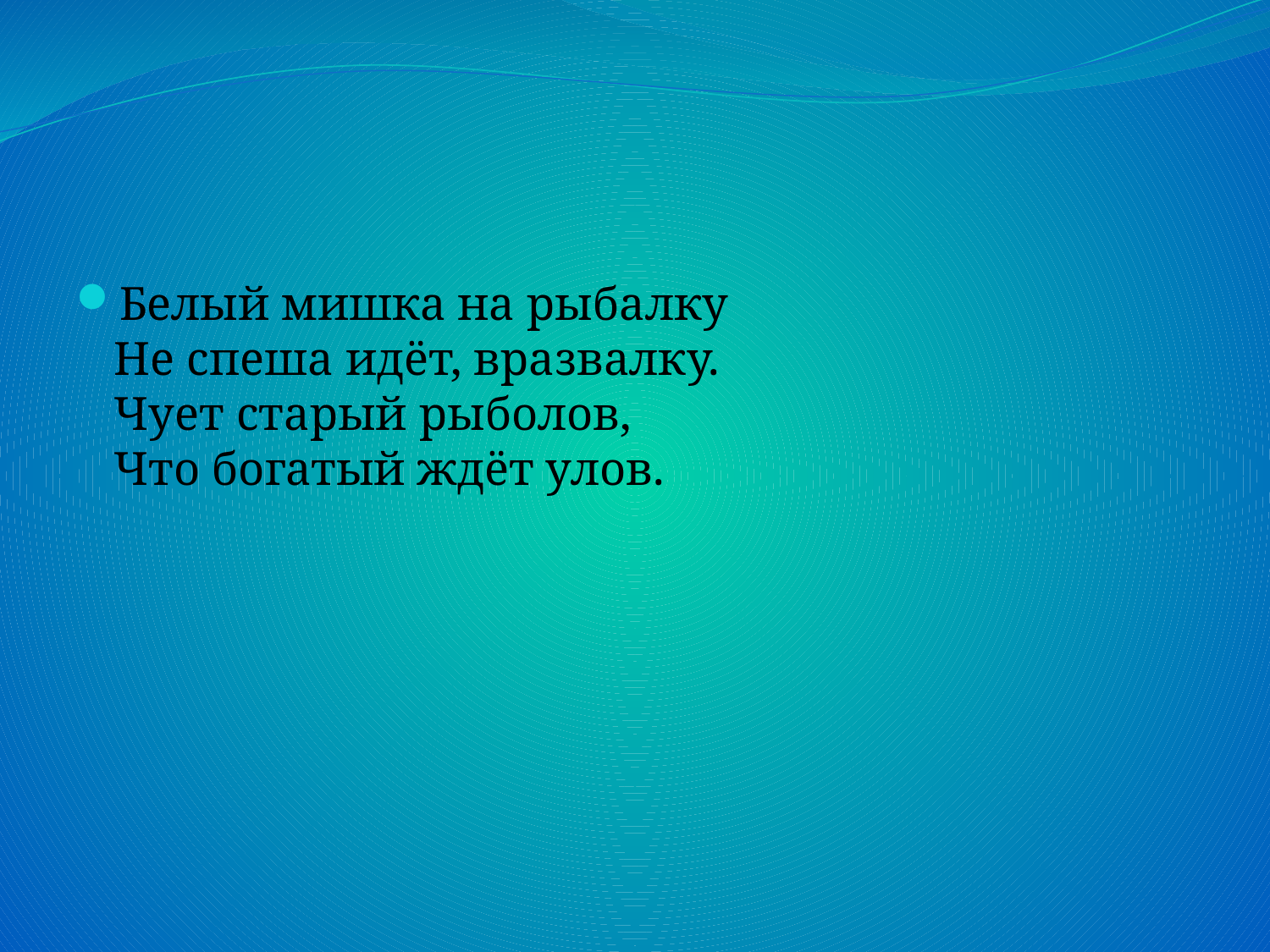

#
Белый мишка на рыбалку 
Не спеша идёт, вразвалку. 
Чует старый рыболов, 
Что богатый ждёт улов.